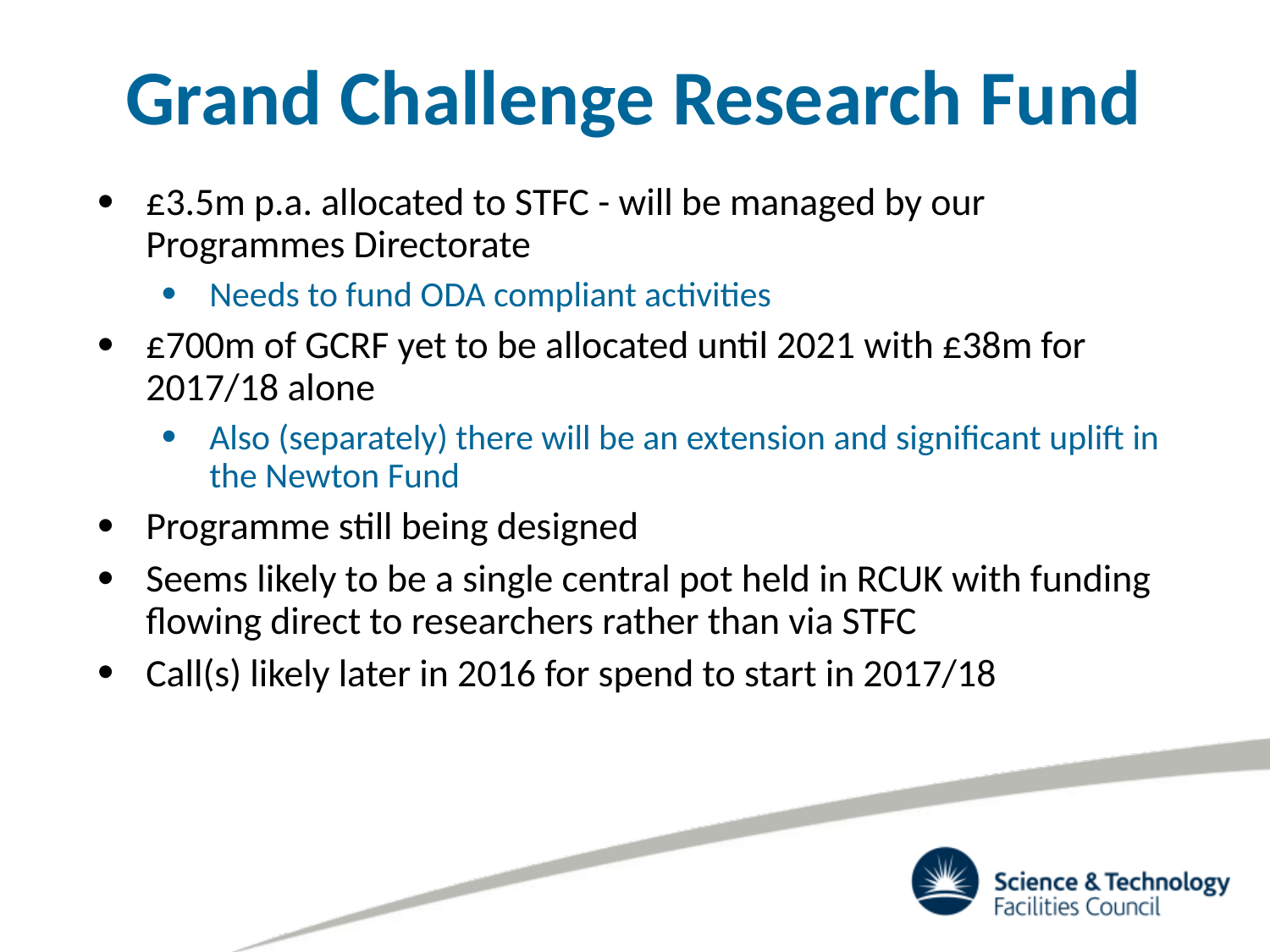

Grand Challenge Research Fund
£3.5m p.a. allocated to STFC - will be managed by our Programmes Directorate
Needs to fund ODA compliant activities
£700m of GCRF yet to be allocated until 2021 with £38m for 2017/18 alone
Also (separately) there will be an extension and significant uplift in the Newton Fund
Programme still being designed
Seems likely to be a single central pot held in RCUK with funding flowing direct to researchers rather than via STFC
Call(s) likely later in 2016 for spend to start in 2017/18